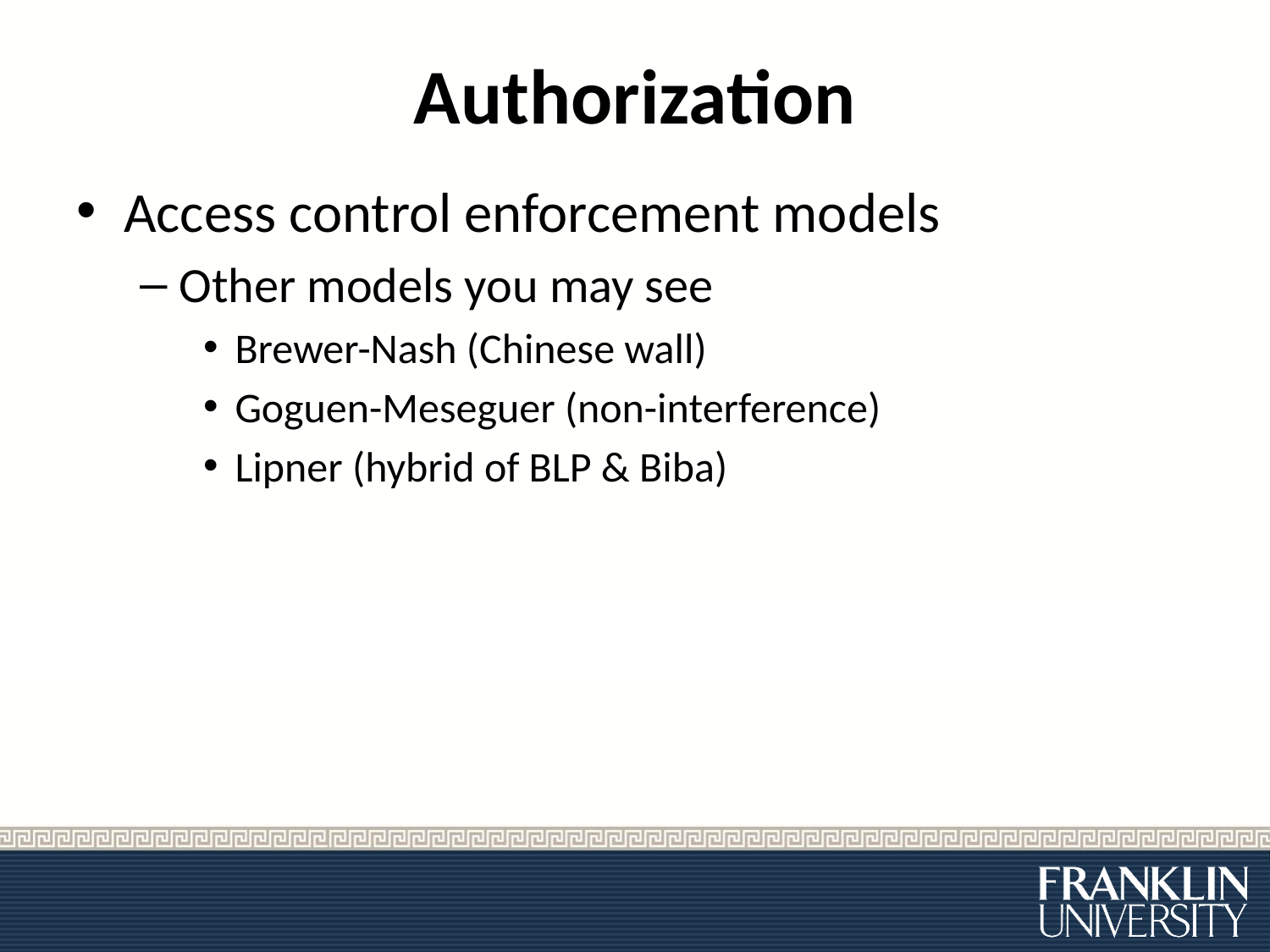

# Authorization
Access control enforcement models
Other models you may see
Brewer-Nash (Chinese wall)
Goguen-Meseguer (non-interference)
Lipner (hybrid of BLP & Biba)